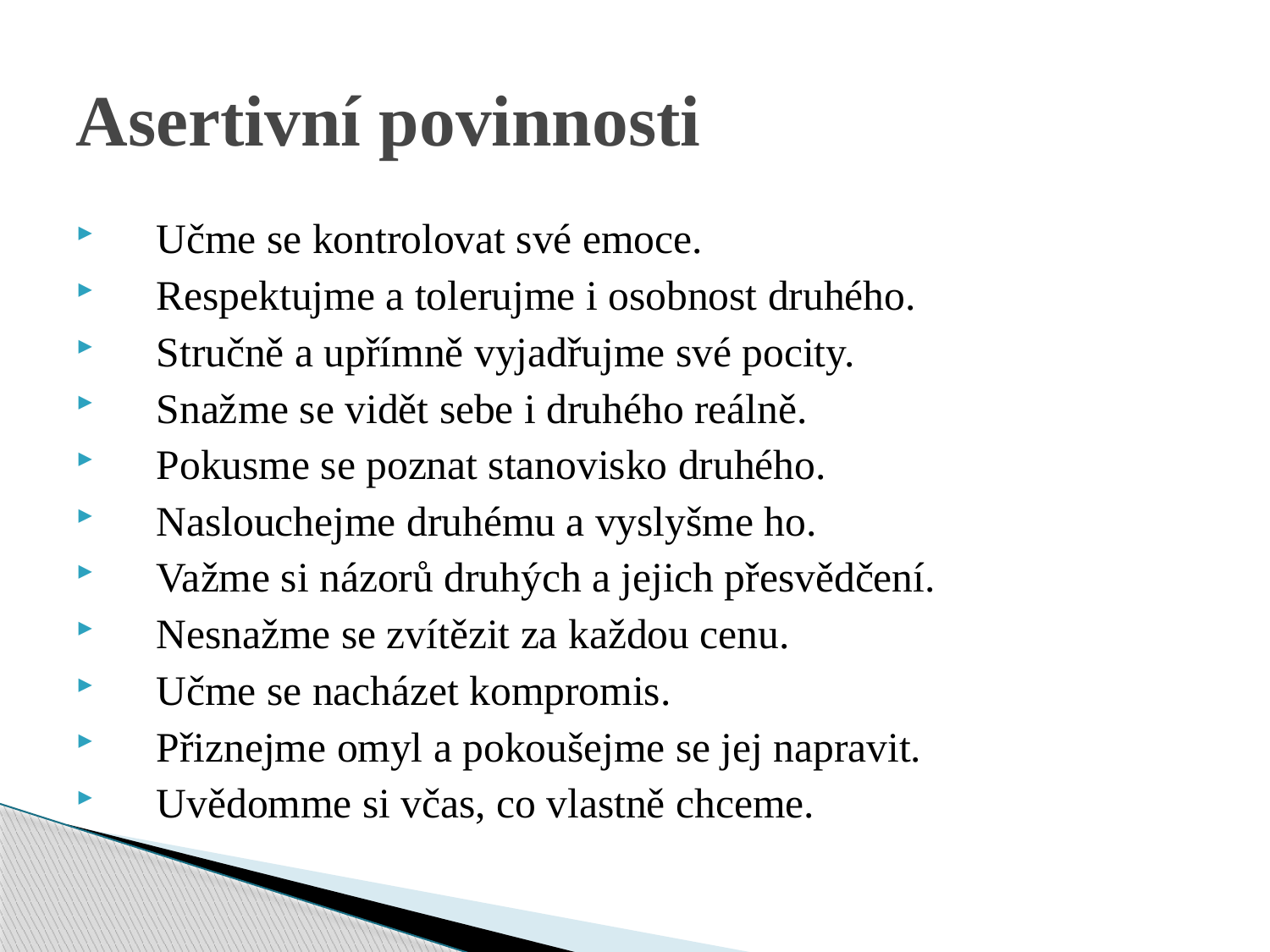

# Asertivní povinnosti
Učme se kontrolovat své emoce.
Respektujme a tolerujme i osobnost druhého.
Stručně a upřímně vyjadřujme své pocity.
Snažme se vidět sebe i druhého reálně.
Pokusme se poznat stanovisko druhého.
Naslouchejme druhému a vyslyšme ho.
Važme si názorů druhých a jejich přesvědčení.
Nesnažme se zvítězit za každou cenu.
Učme se nacházet kompromis.
Přiznejme omyl a pokoušejme se jej napravit.
Uvědomme si včas, co vlastně chceme.